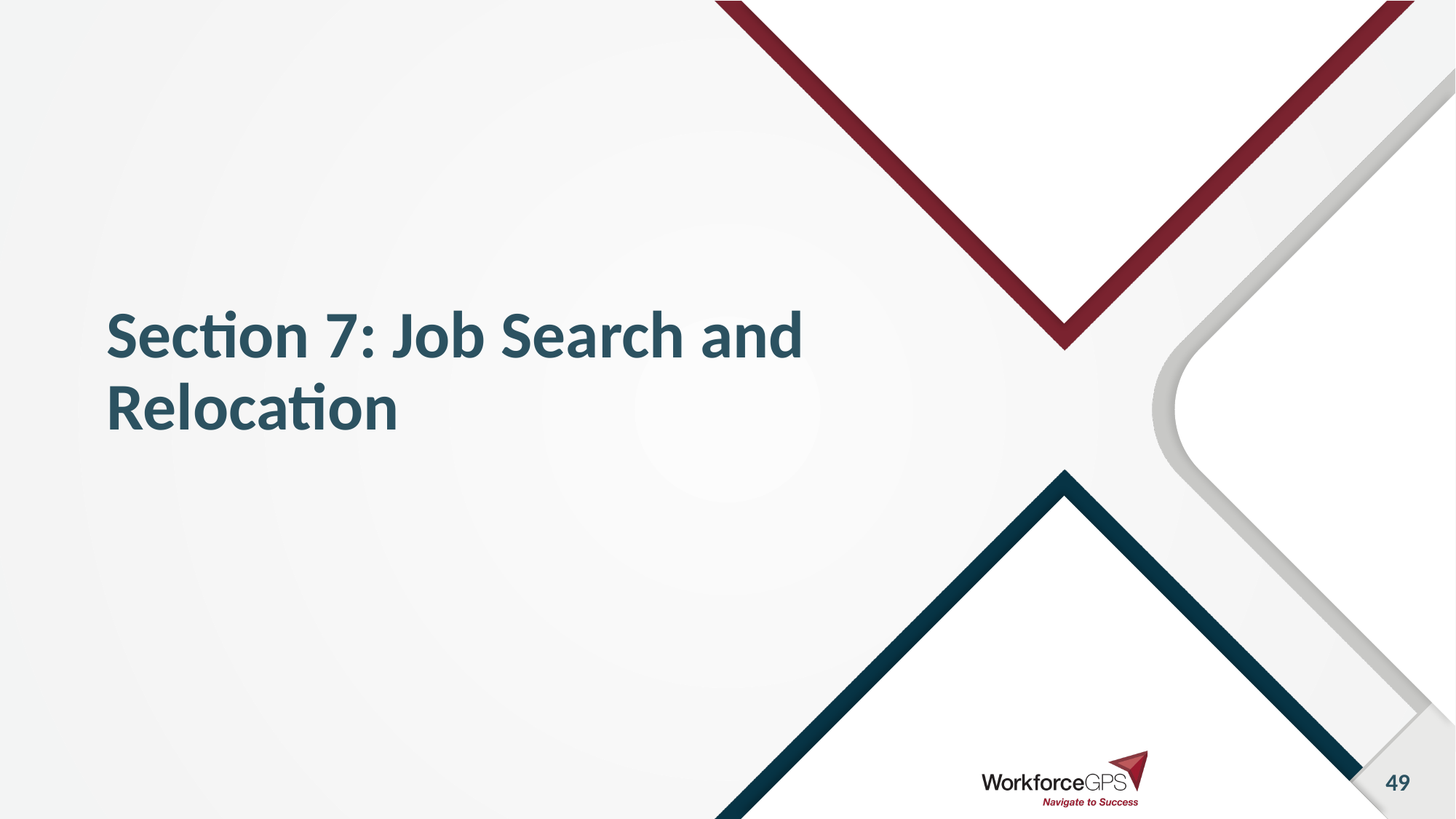

# Section 7: Job Search and Relocation
49